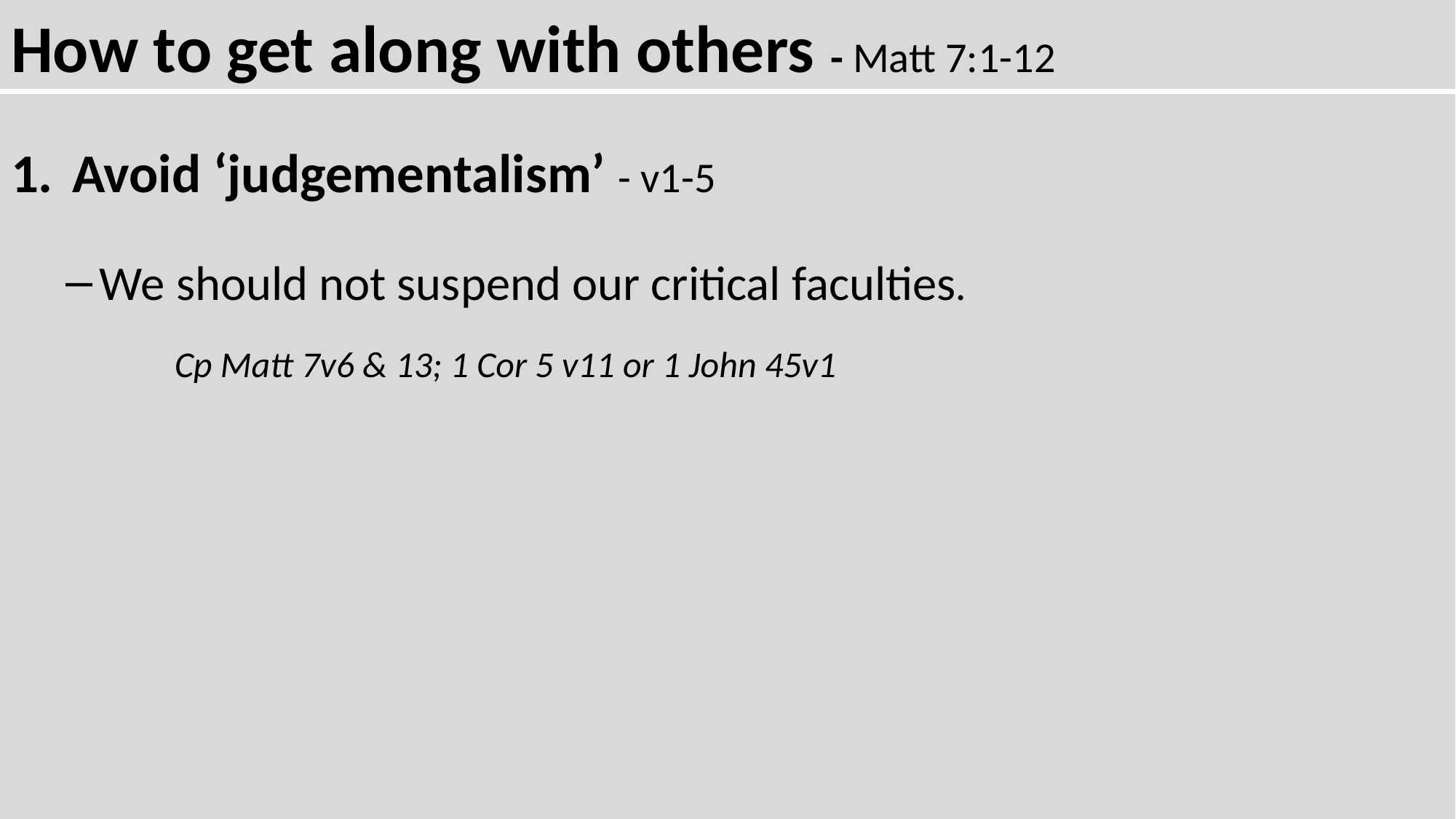

How to get along with others - Matt 7:1-12
Avoid ‘judgementalism’ - v1-5
We should not suspend our critical faculties.
	Cp Matt 7v6 & 13; 1 Cor 5 v11 or 1 John 45v1